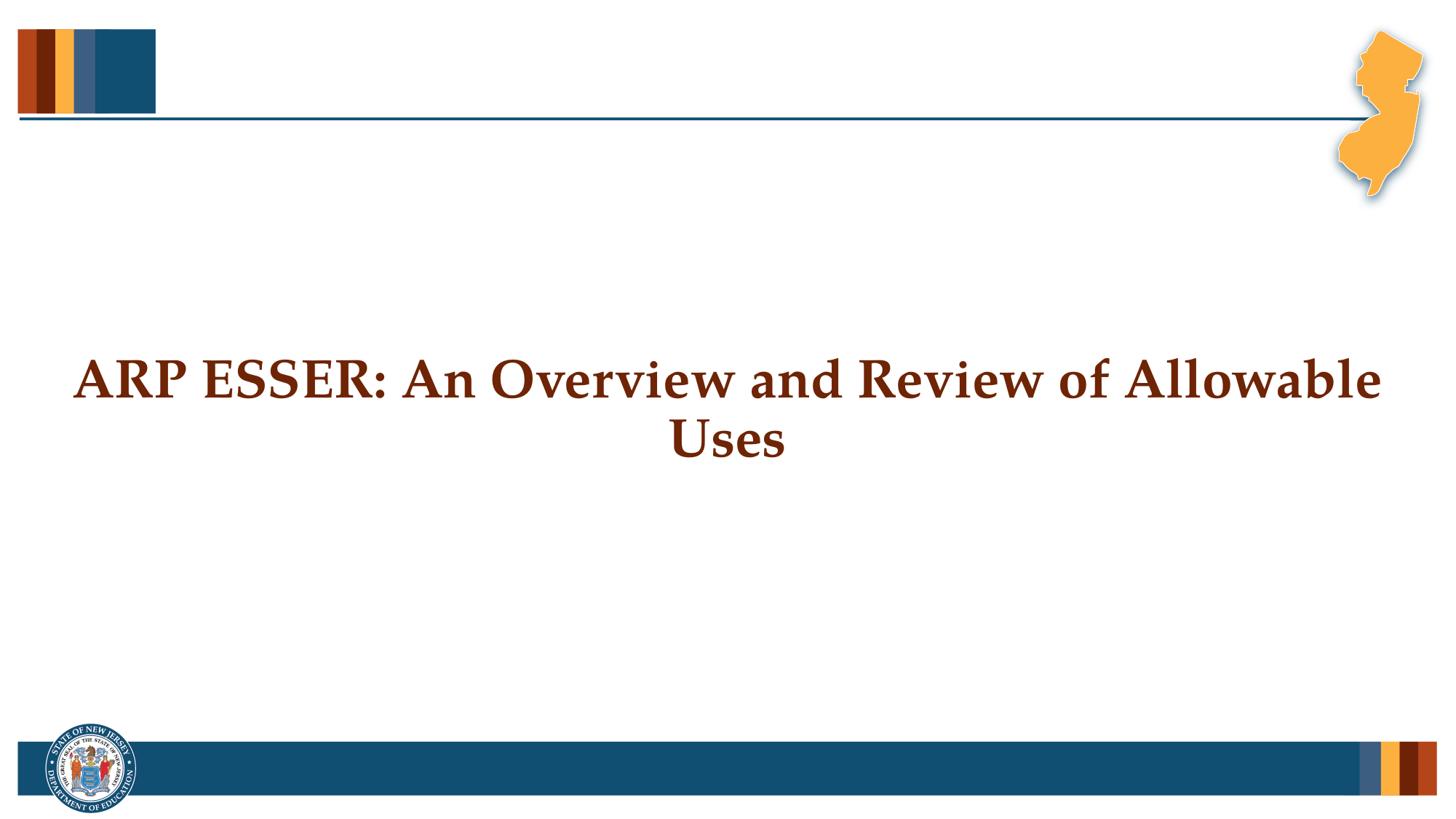

# ARP ESSER: An Overview and Review of Allowable Uses